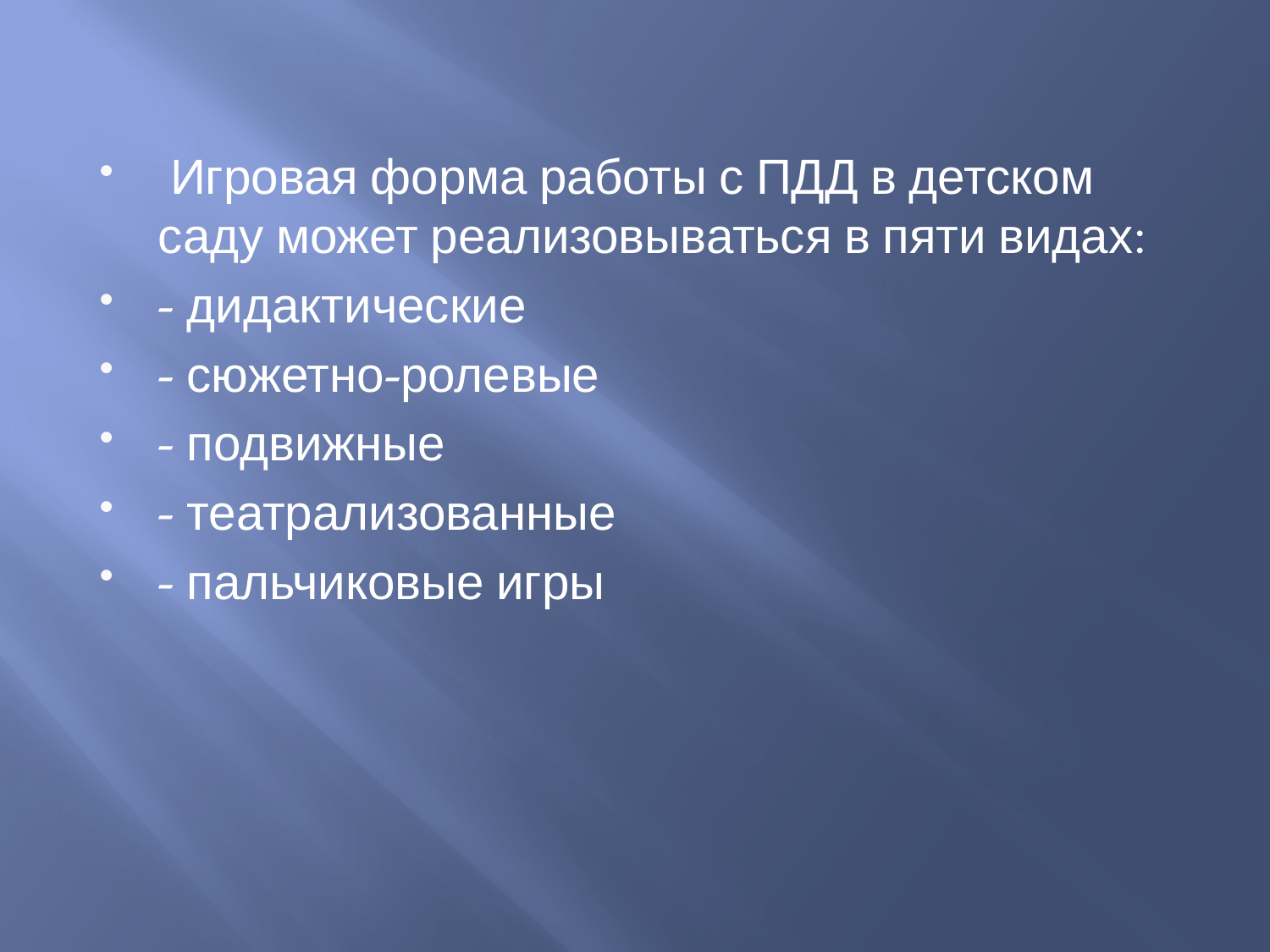

#
 Игровая форма работы с ПДД в детском саду может реализовываться в пяти видах:
- дидактические
- сюжетно-ролевые
- подвижные
- театрализованные
- пальчиковые игры